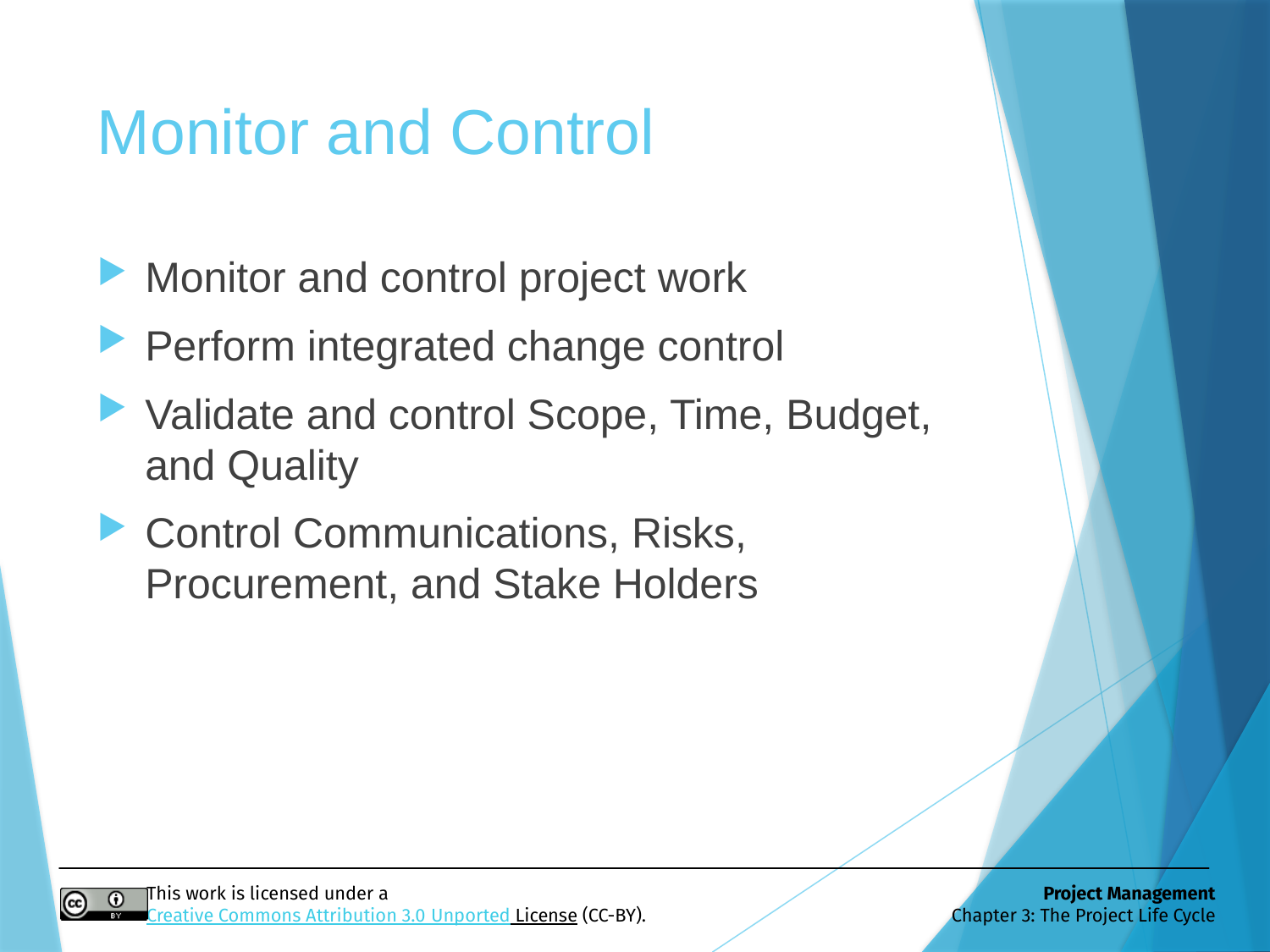

# Monitor and Control
Monitor and control project work
Perform integrated change control
Validate and control Scope, Time, Budget, and Quality
Control Communications, Risks, Procurement, and Stake Holders